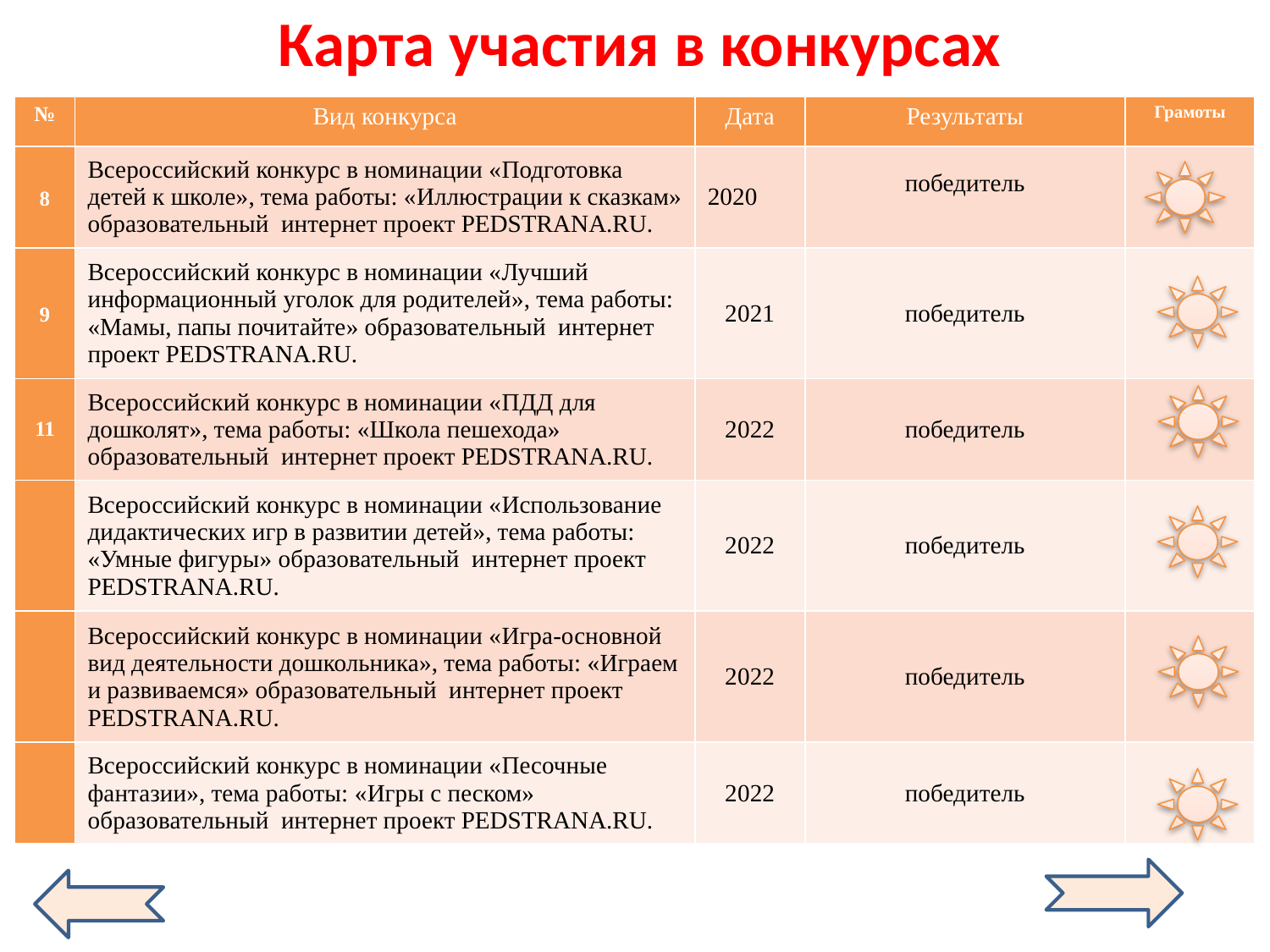

Карта участия в конкурсах
| № | Вид конкурса | Дата | Результаты | Грамоты |
| --- | --- | --- | --- | --- |
| 8 | Всероссийский конкурс в номинации «Подготовка детей к школе», тема работы: «Иллюстрации к сказкам» образовательный интернет проект PEDSTRANA.RU. | 2020 | победитель |  |
| 9 | Всероссийский конкурс в номинации «Лучший информационный уголок для родителей», тема работы: «Мамы, папы почитайте» образовательный интернет проект PEDSTRANA.RU. | 2021 | победитель |  |
| 11 | Всероссийский конкурс в номинации «ПДД для дошколят», тема работы: «Школа пешехода» образовательный интернет проект PEDSTRANA.RU. | 2022 | победитель |  |
|  | Всероссийский конкурс в номинации «Использование дидактических игр в развитии детей», тема работы: «Умные фигуры» образовательный интернет проект PEDSTRANA.RU. | 2022 | победитель |  |
|  | Всероссийский конкурс в номинации «Игра-основной вид деятельности дошкольника», тема работы: «Играем и развиваемся» образовательный интернет проект PEDSTRANA.RU. | 2022 | победитель |  |
|  | Всероссийский конкурс в номинации «Песочные фантазии», тема работы: «Игры с песком» образовательный интернет проект PEDSTRANA.RU. | 2022 | победитель |  |